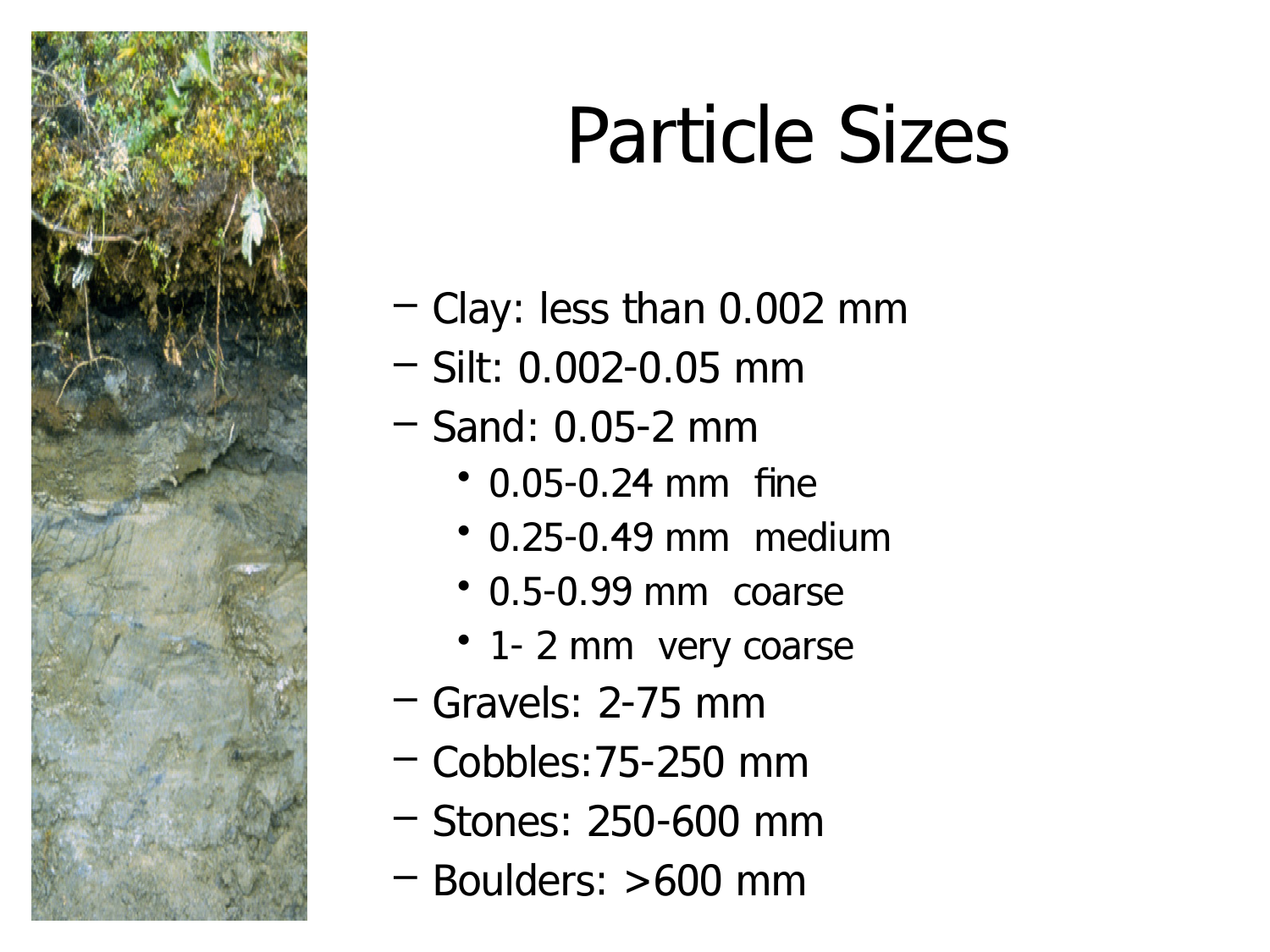

# Particle Sizes
Clay: less than 0.002 mm
Silt: 0.002-0.05 mm
Sand: 0.05-2 mm
0.05-0.24 mm  fine
0.25-0.49 mm  medium
0.5-0.99 mm  coarse
1- 2 mm  very coarse
Gravels: 2-75 mm
Cobbles:75-250 mm
Stones: 250-600 mm
Boulders: >600 mm